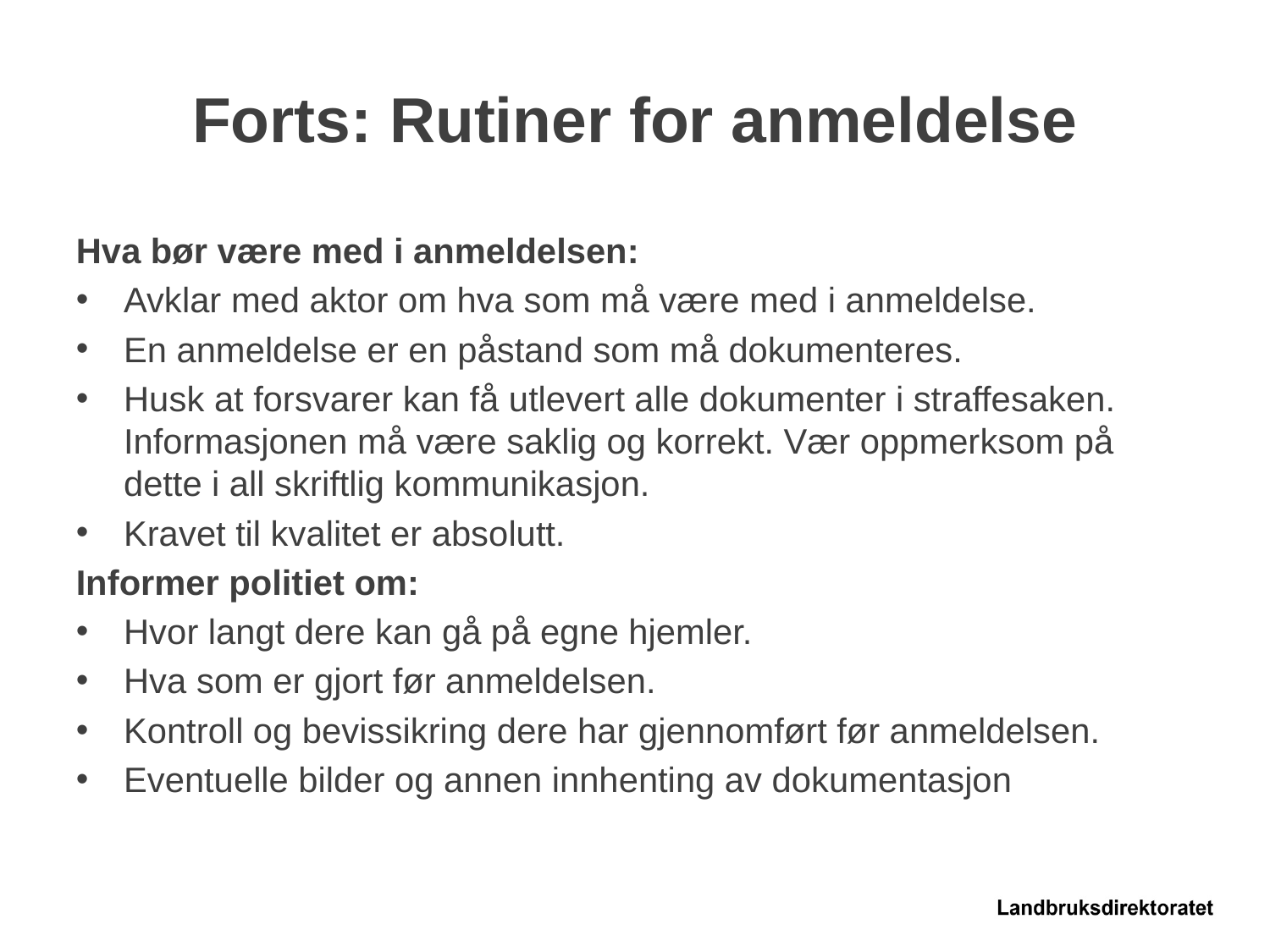

# Forts: Rutiner for anmeldelse
Hva bør være med i anmeldelsen:
Avklar med aktor om hva som må være med i anmeldelse.
En anmeldelse er en påstand som må dokumenteres.
Husk at forsvarer kan få utlevert alle dokumenter i straffesaken. Informasjonen må være saklig og korrekt. Vær oppmerksom på dette i all skriftlig kommunikasjon.
Kravet til kvalitet er absolutt.
Informer politiet om:
Hvor langt dere kan gå på egne hjemler.
Hva som er gjort før anmeldelsen.
Kontroll og bevissikring dere har gjennomført før anmeldelsen.
Eventuelle bilder og annen innhenting av dokumentasjon